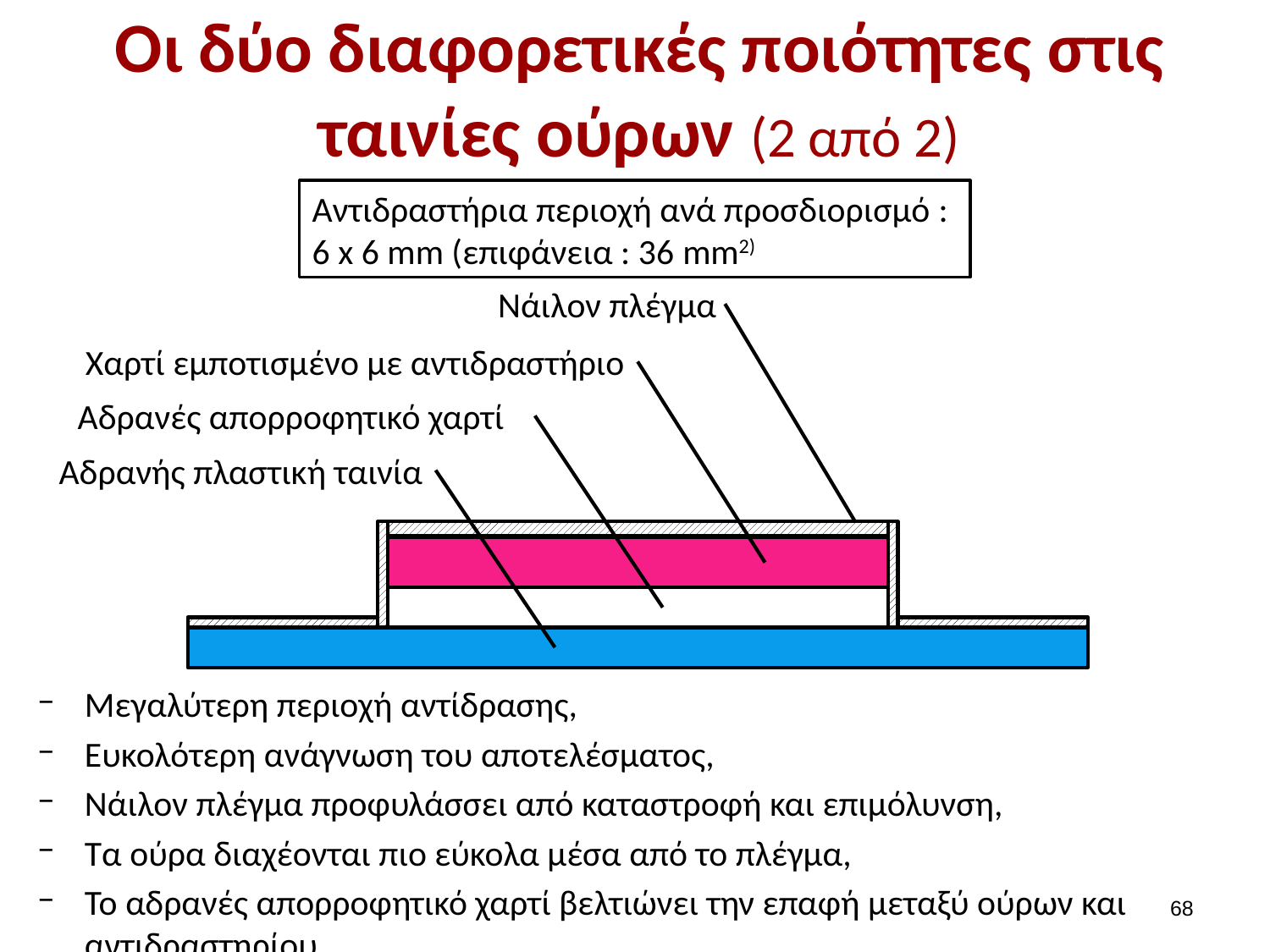

# Oι δύο διαφορετικές ποιότητες στις ταινίες ούρων (2 από 2)
Αντιδραστήρια περιοχή ανά προσδιορισμό : 6 x 6 mm (επιφάνεια : 36 mm2)
Νάιλον πλέγμα
Χαρτί εμποτισμένο με αντιδραστήριο
Αδρανές απορροφητικό χαρτί
Αδρανής πλαστική ταινία

Μεγαλύτερη περιοχή αντίδρασης,
Ευκολότερη ανάγνωση του αποτελέσματος,
Νάιλον πλέγμα προφυλάσσει από καταστροφή και επιμόλυνση,
Τα ούρα διαχέονται πιο εύκολα μέσα από το πλέγμα,
Το αδρανές απορροφητικό χαρτί βελτιώνει την επαφή μεταξύ ούρων και αντιδραστηρίου.
68